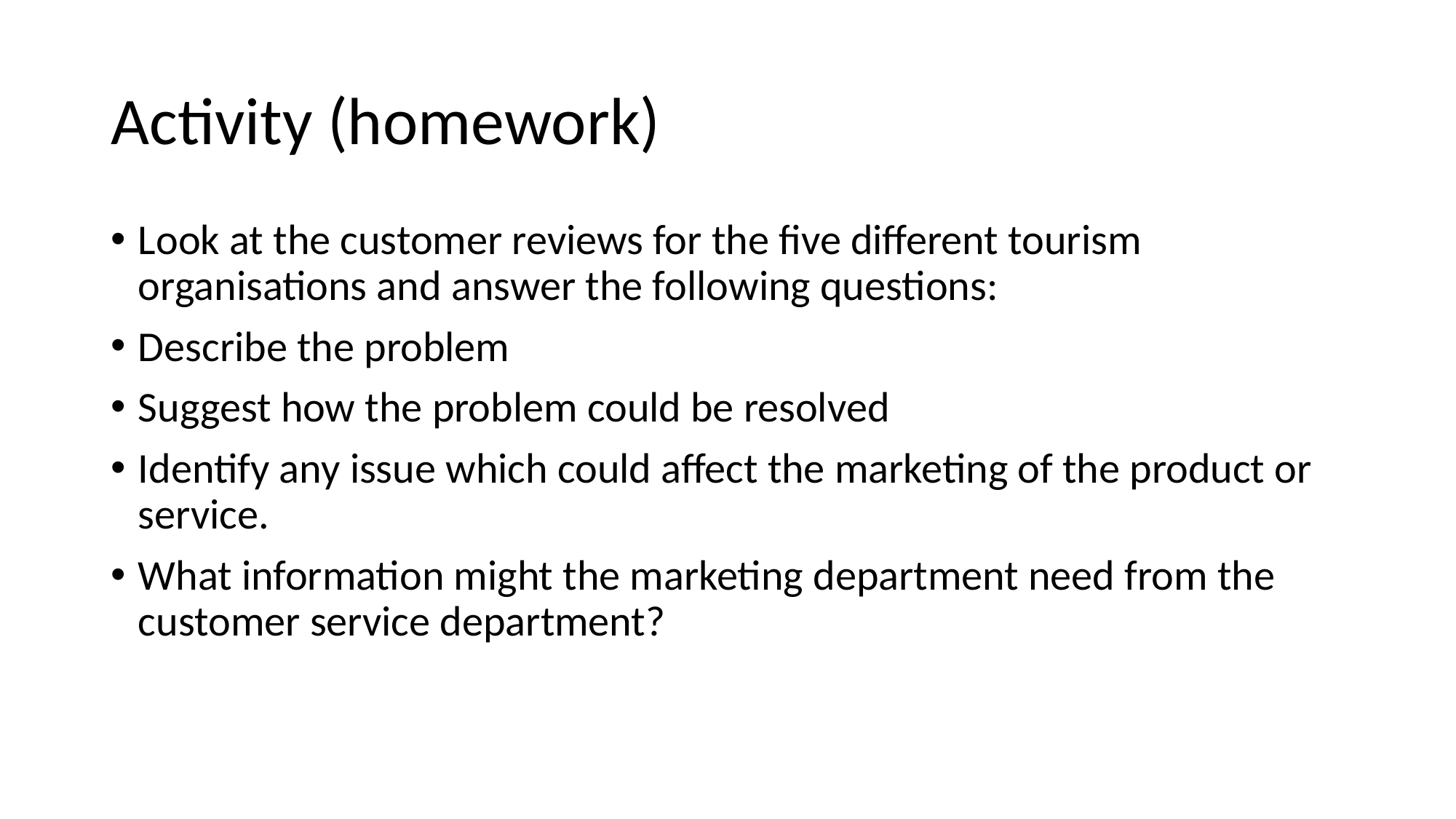

# Activity (homework)
Look at the customer reviews for the five different tourism organisations and answer the following questions:
Describe the problem
Suggest how the problem could be resolved
Identify any issue which could affect the marketing of the product or service.
What information might the marketing department need from the customer service department?